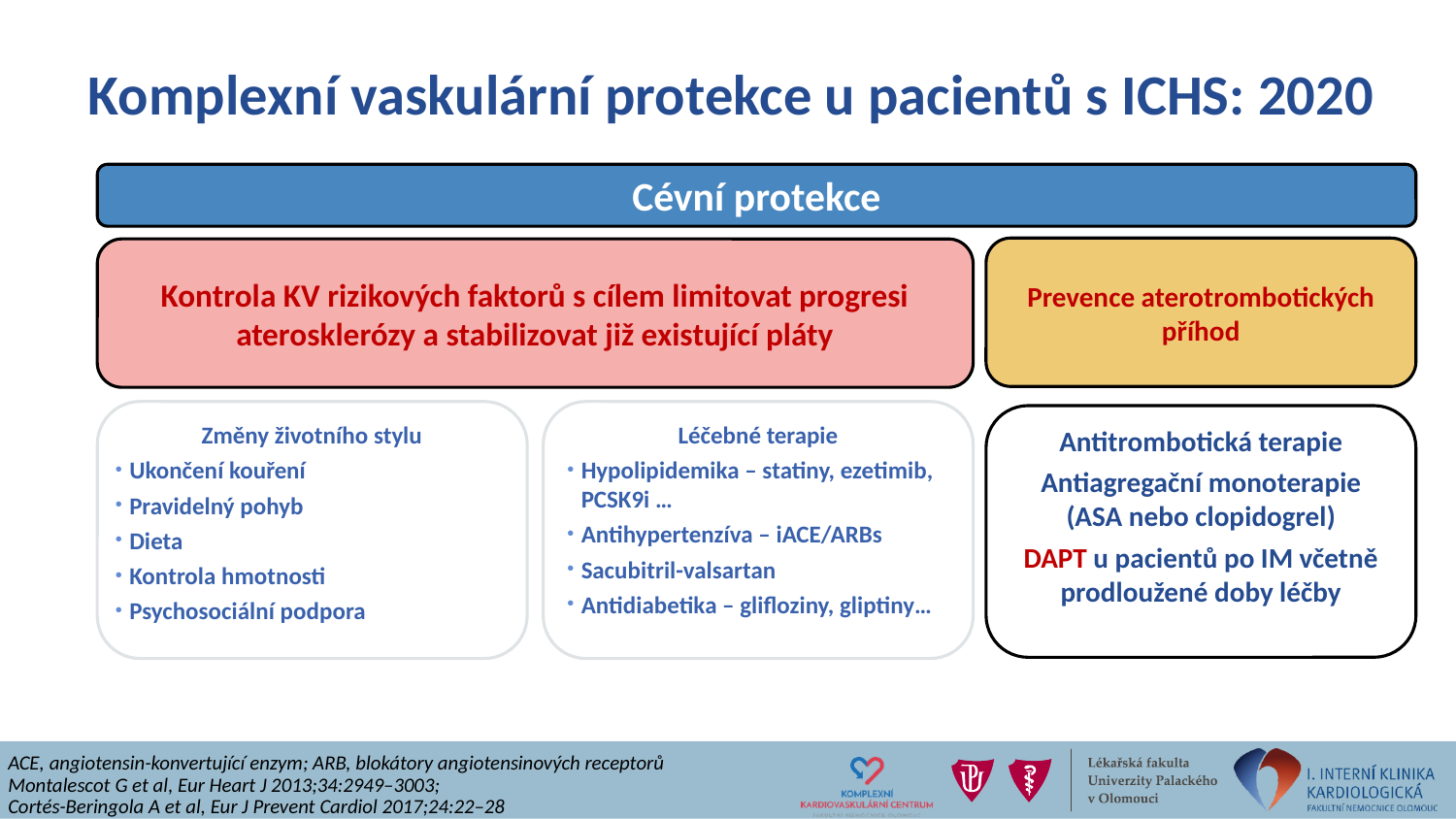

# Komplexní vaskulární protekce u pacientů s ICHS: 2020
Cévní protekce
Prevence aterotrombotických příhod
Kontrola KV rizikových faktorů s cílem limitovat progresi aterosklerózy a stabilizovat již existující pláty
Změny životního stylu
Ukončení kouření
Pravidelný pohyb
Dieta
Kontrola hmotnosti
Psychosociální podpora
Léčebné terapie
Hypolipidemika – statiny, ezetimib, PCSK9i …
Antihypertenzíva – iACE/ARBs
Sacubitril-valsartan
Antidiabetika – glifloziny, gliptiny…

Antitrombotická terapie
Antiagregační monoterapie (ASA nebo clopidogrel)
DAPT u pacientů po IM včetně prodloužené doby léčby

ACE, angiotensin-konvertující enzym; ARB, blokátory angiotensinových receptorů
Montalescot G et al, Eur Heart J 2013;34:2949–3003;
Cortés-Beringola A et al, Eur J Prevent Cardiol 2017;24:22–28